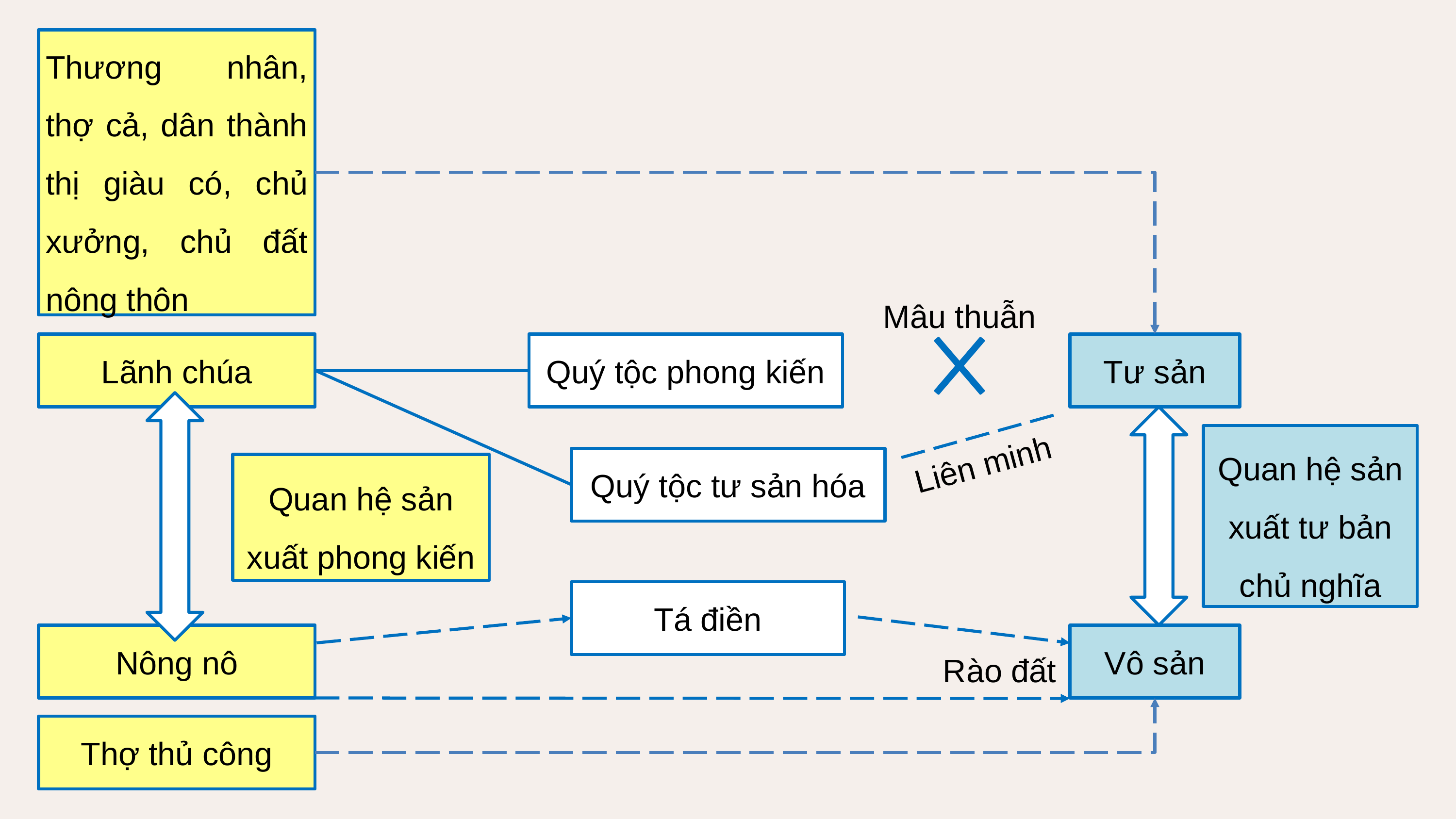

Thương nhân, thợ cả, dân thành thị giàu có, chủ xưởng, chủ đất nông thôn
Mâu thuẫn

Lãnh chúa
Quý tộc phong kiến
Tư sản

Liên minh
Quan hệ sản xuất tư bản chủ nghĩa
Quý tộc tư sản hóa
Quan hệ sản xuất phong kiến
Tá điền
Nông nô
Vô sản
Rào đất
Thợ thủ công